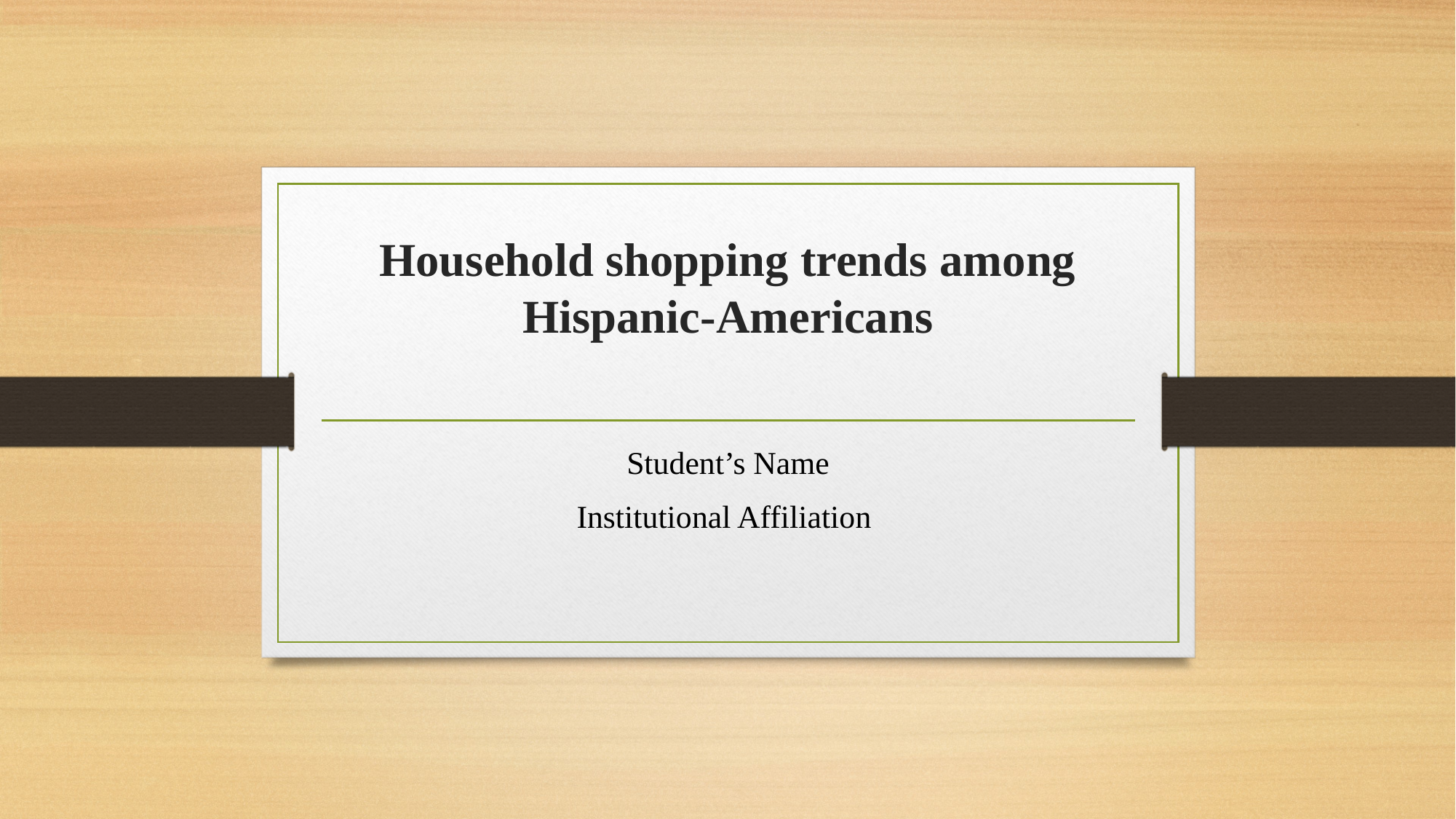

# Household shopping trends among Hispanic-Americans
Student’s Name
Institutional Affiliation